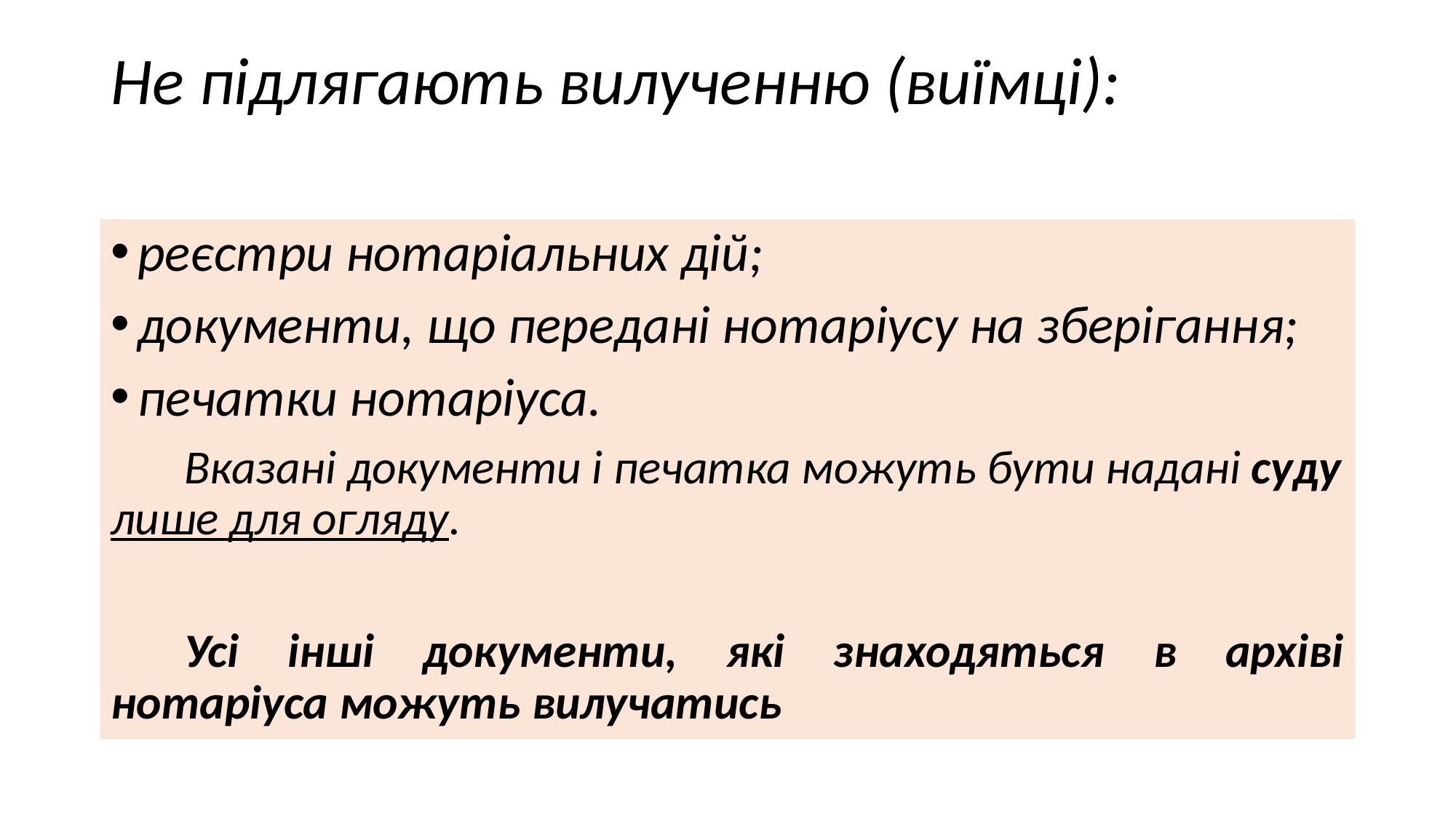

# Не підлягають вилученню (виїмці):
реєстри нотаріальних дій;
документи, що передані нотаріусу на зберігання;
печатки нотаріуса.
Вказані документи і печатка можуть бути надані суду лише для огляду.

Усі інші документи, які знаходяться в архіві нотаріуса можуть вилучатись